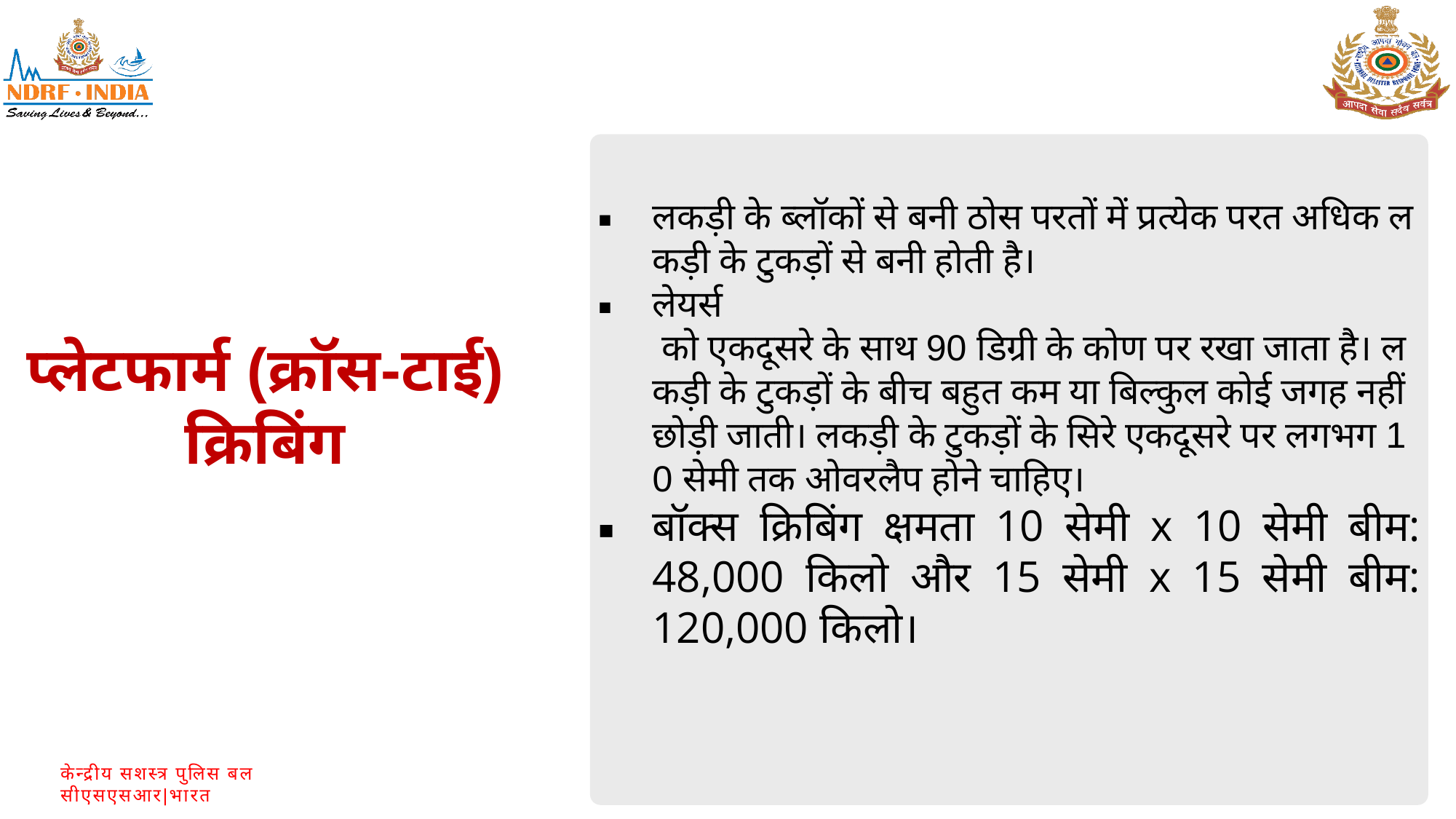

लकड़ी के ब्लॉकों से बनी ठोस परतों में प्रत्येक परत अधिक लकड़ी के टुकड़ों से बनी होती है।
लेयर्स  को एकदूसरे के साथ 90 डिग्री के कोण पर रखा जाता है। लकड़ी के टुकड़ों के बीच बहुत कम या बिल्कुल कोई जगह नहीं छोड़ी जाती। लकड़ी के टुकड़ों के सिरे एकदूसरे पर लगभग 10 सेमी तक ओवरलैप होने चाहिए।
बॉक्स क्रिबिंग क्षमता 10 सेमी x 10 सेमी बीम: 48,000 किलो और 15 सेमी x 15 सेमी बीम: 120,000 किलो।
प्लेटफार्म (क्रॉस-टाई) क्रिबिंग